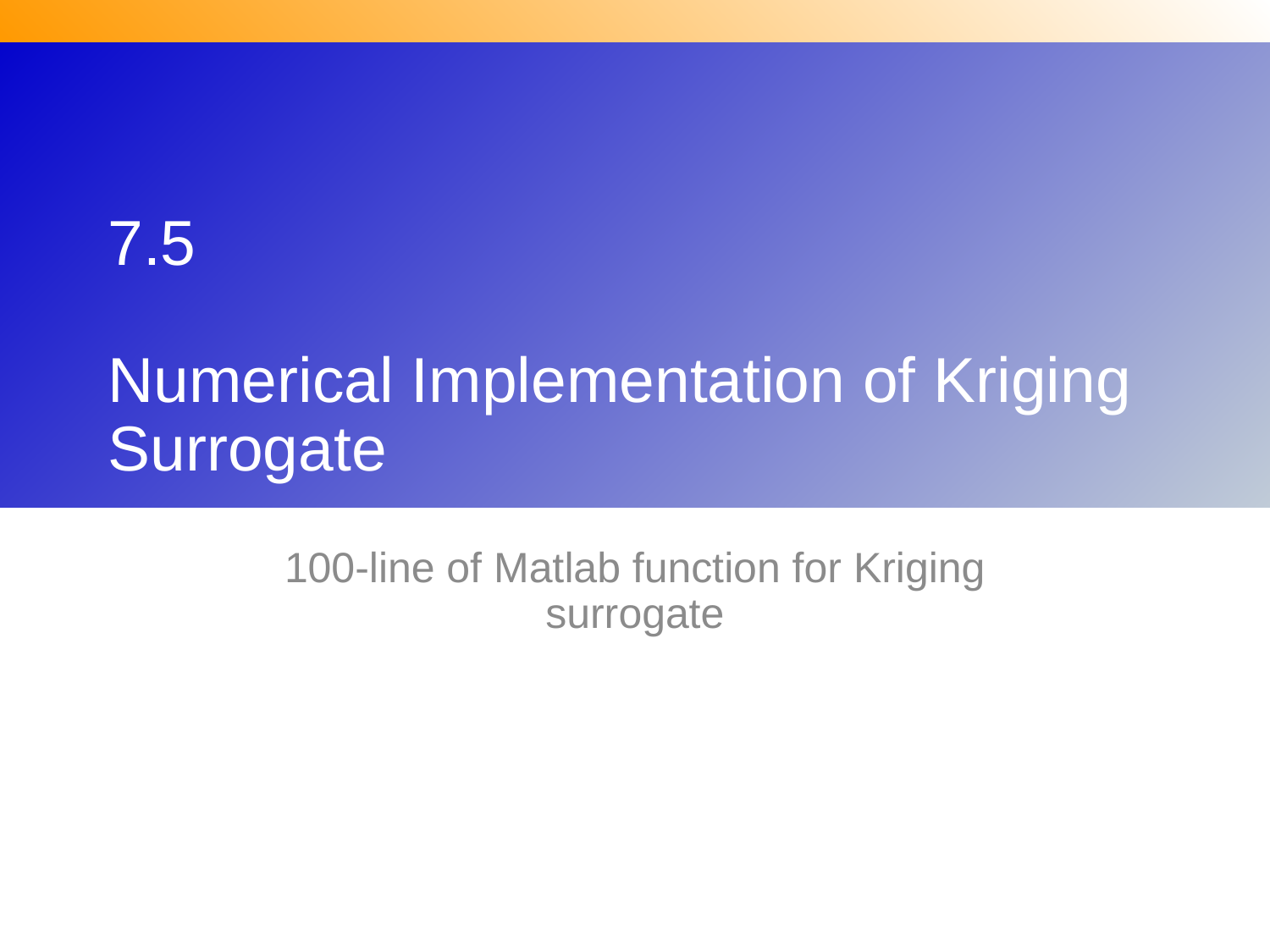

# 7.5 Numerical Implementation of Kriging Surrogate
100-line of Matlab function for Kriging surrogate